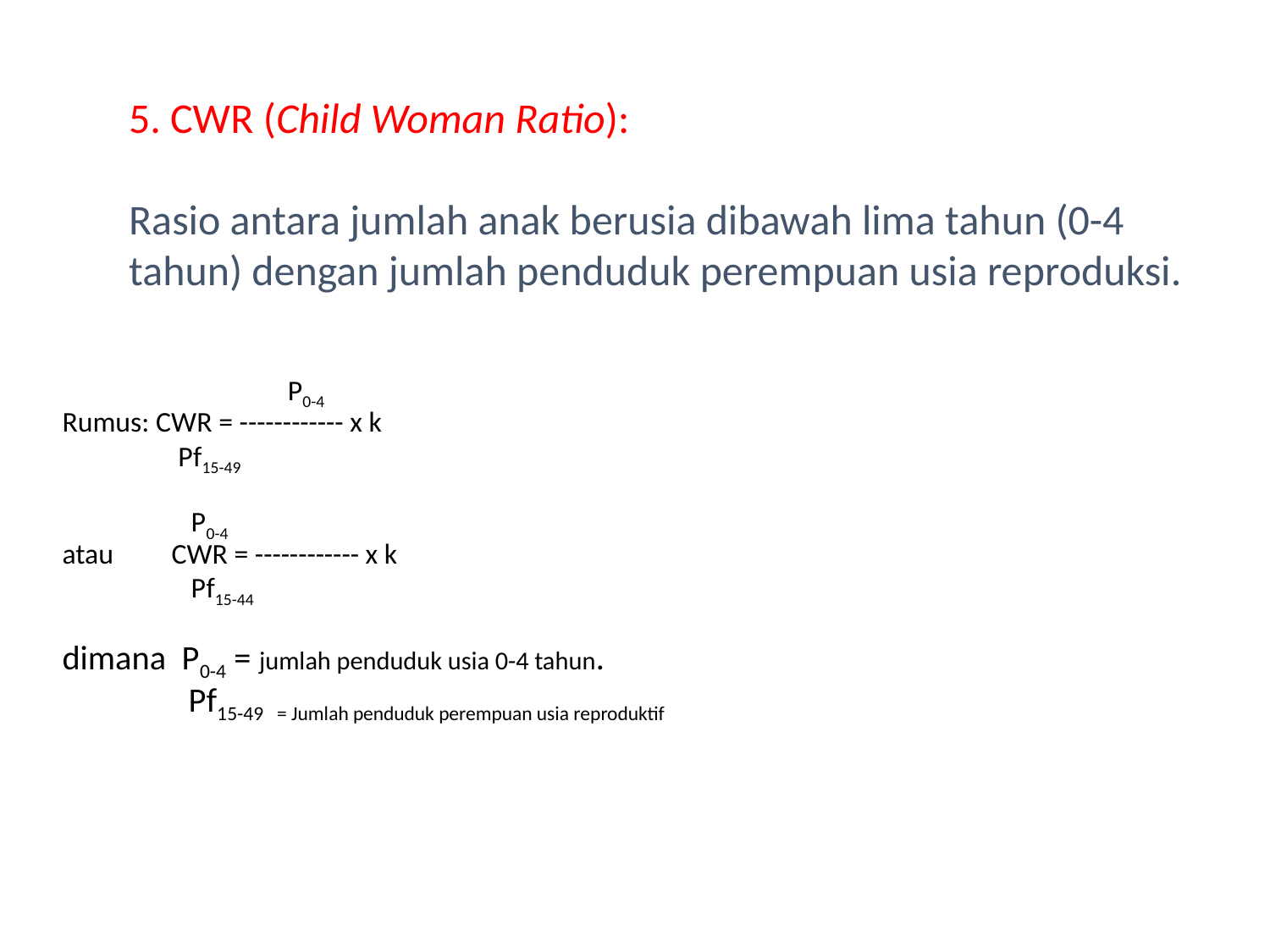

5. CWR (Child Woman Ratio):

Rasio antara jumlah anak berusia dibawah lima tahun (0-4 tahun) dengan jumlah penduduk perempuan usia reproduksi.
# P0-4 Rumus: CWR = ------------ x k Pf15-49 P0-4 atau	 CWR = ------------ x k Pf15-44 dimana  P0-4 = jumlah penduduk usia 0-4 tahun. Pf15-49   = Jumlah penduduk perempuan usia reproduktif